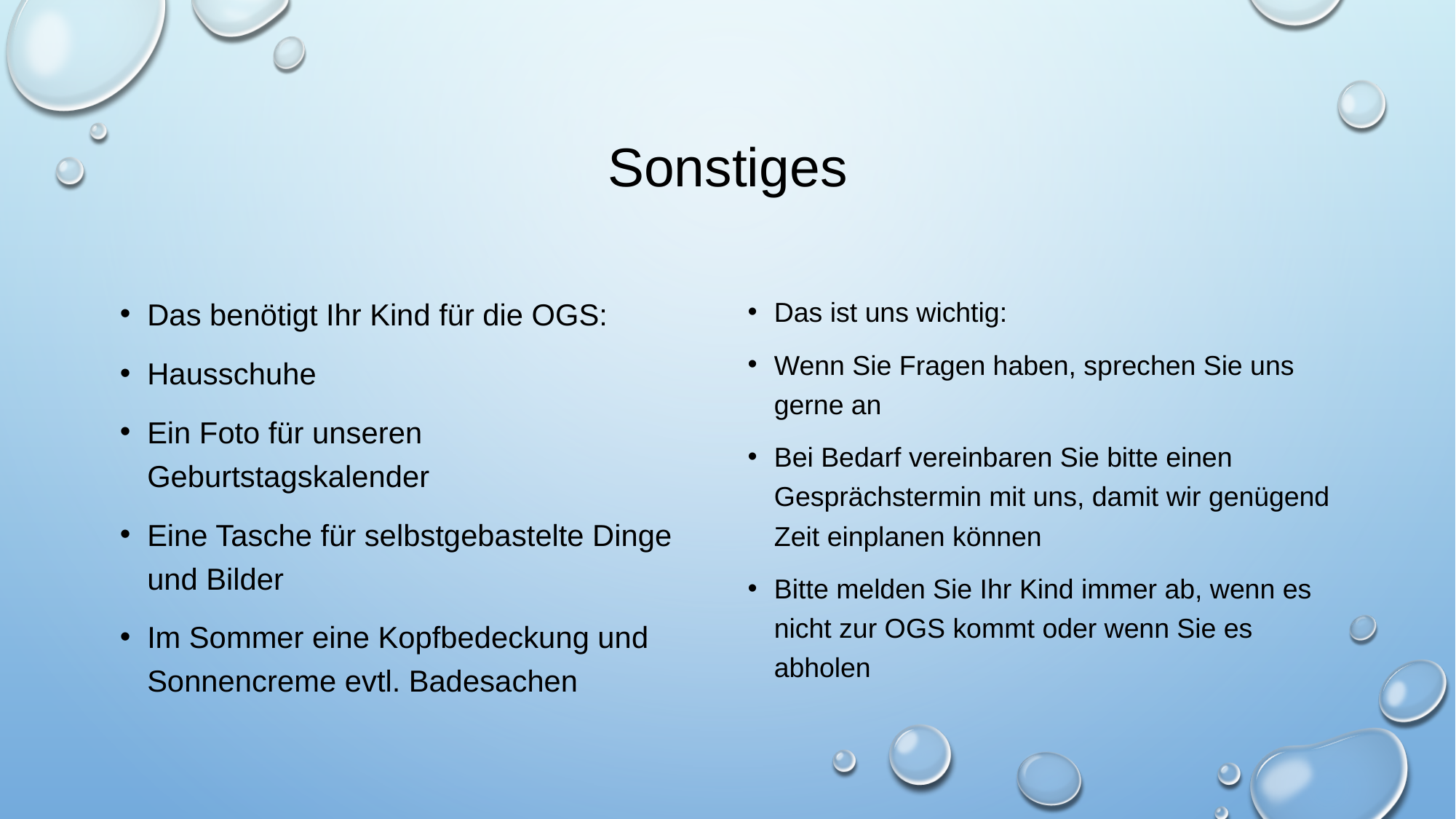

# Sonstiges
Das benötigt Ihr Kind für die OGS:
Hausschuhe
Ein Foto für unseren Geburtstagskalender
Eine Tasche für selbstgebastelte Dinge und Bilder
Im Sommer eine Kopfbedeckung und Sonnencreme evtl. Badesachen
Das ist uns wichtig:
Wenn Sie Fragen haben, sprechen Sie uns gerne an
Bei Bedarf vereinbaren Sie bitte einen Gesprächstermin mit uns, damit wir genügend Zeit einplanen können
Bitte melden Sie Ihr Kind immer ab, wenn es nicht zur OGS kommt oder wenn Sie es abholen